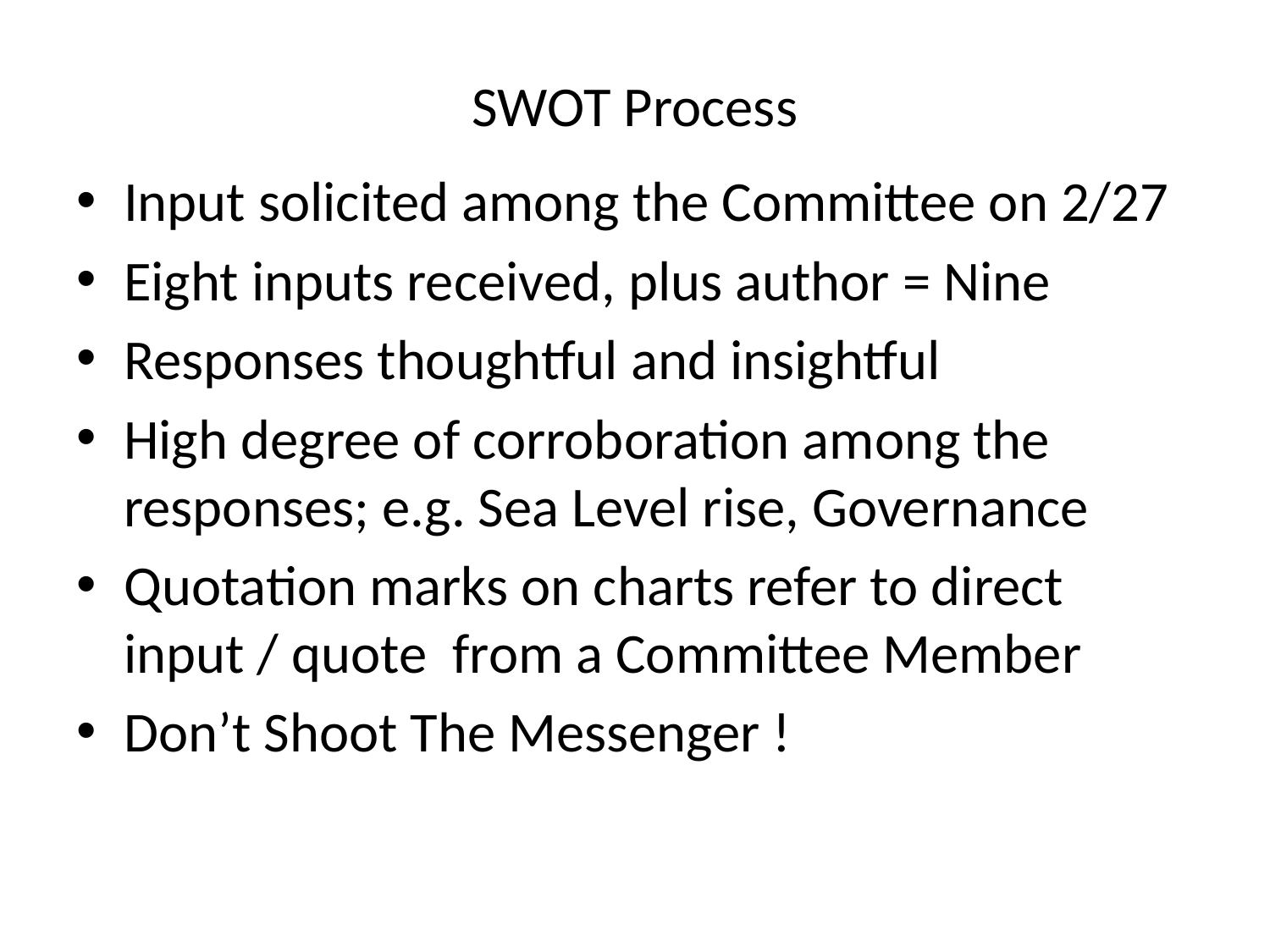

# SWOT Process
Input solicited among the Committee on 2/27
Eight inputs received, plus author = Nine
Responses thoughtful and insightful
High degree of corroboration among the responses; e.g. Sea Level rise, Governance
Quotation marks on charts refer to direct input / quote  from a Committee Member
Don’t Shoot The Messenger !